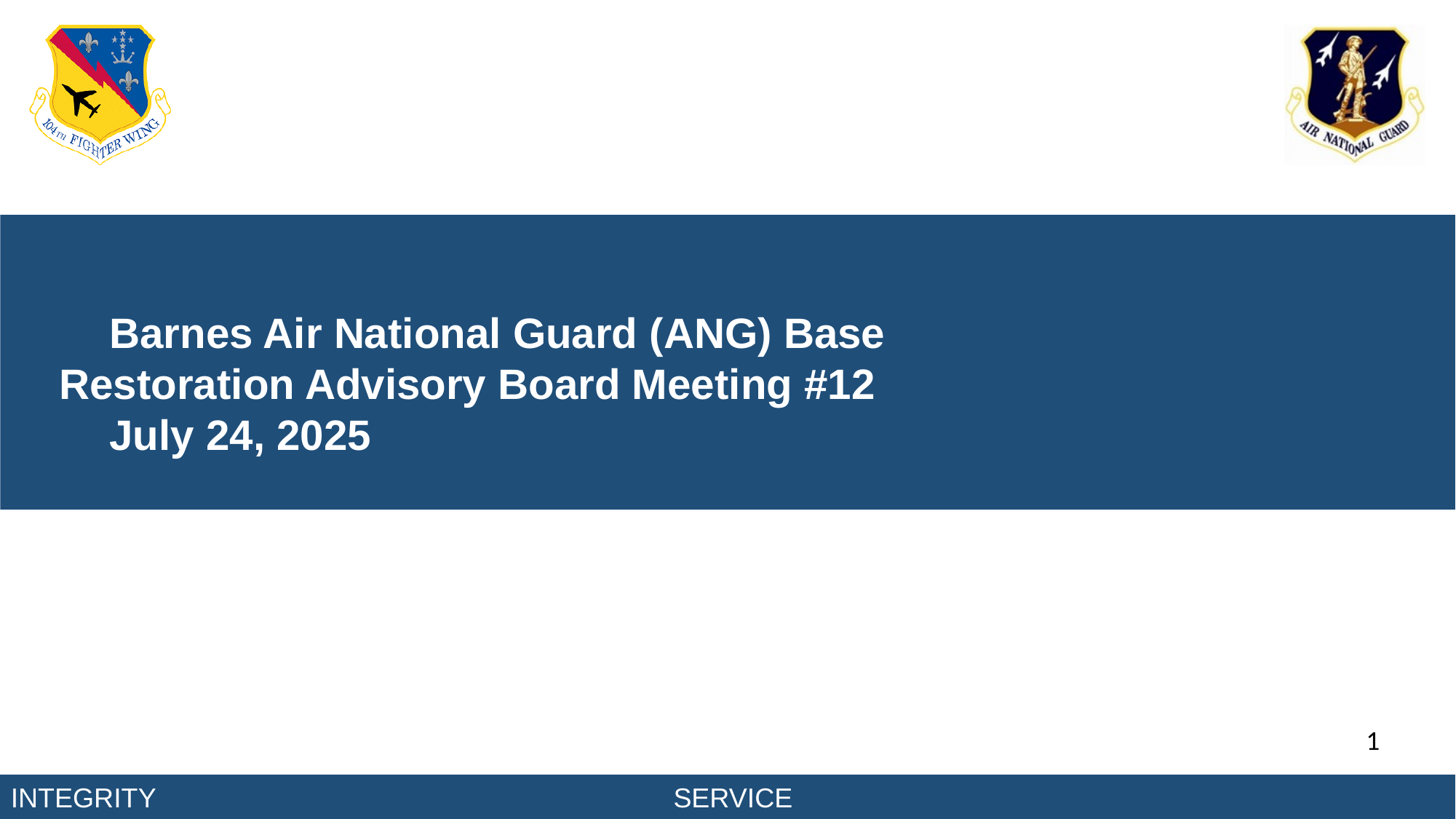

Barnes Air National Guard (ANG) Base
     Restoration Advisory Board Meeting #12
	July 24, 2025

The meeting will begin soon.
All participants are on mute.

1